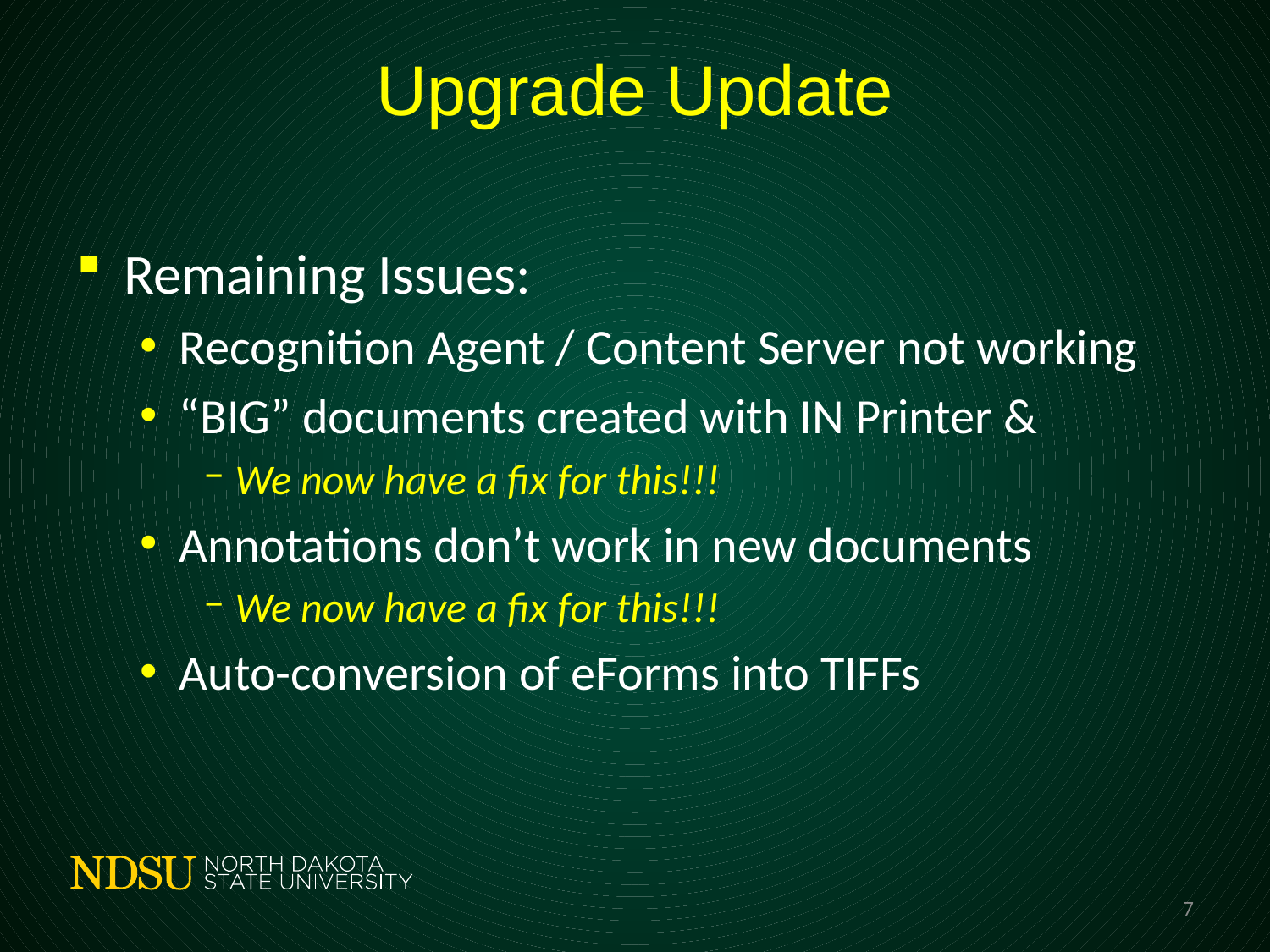

# Upgrade Update

Remaining Issues:
Recognition Agent / Content Server not working
“BIG” documents created with IN Printer &
We now have a fix for this!!!
Annotations don’t work in new documents
We now have a fix for this!!!
Auto-conversion of eForms into TIFFs

7